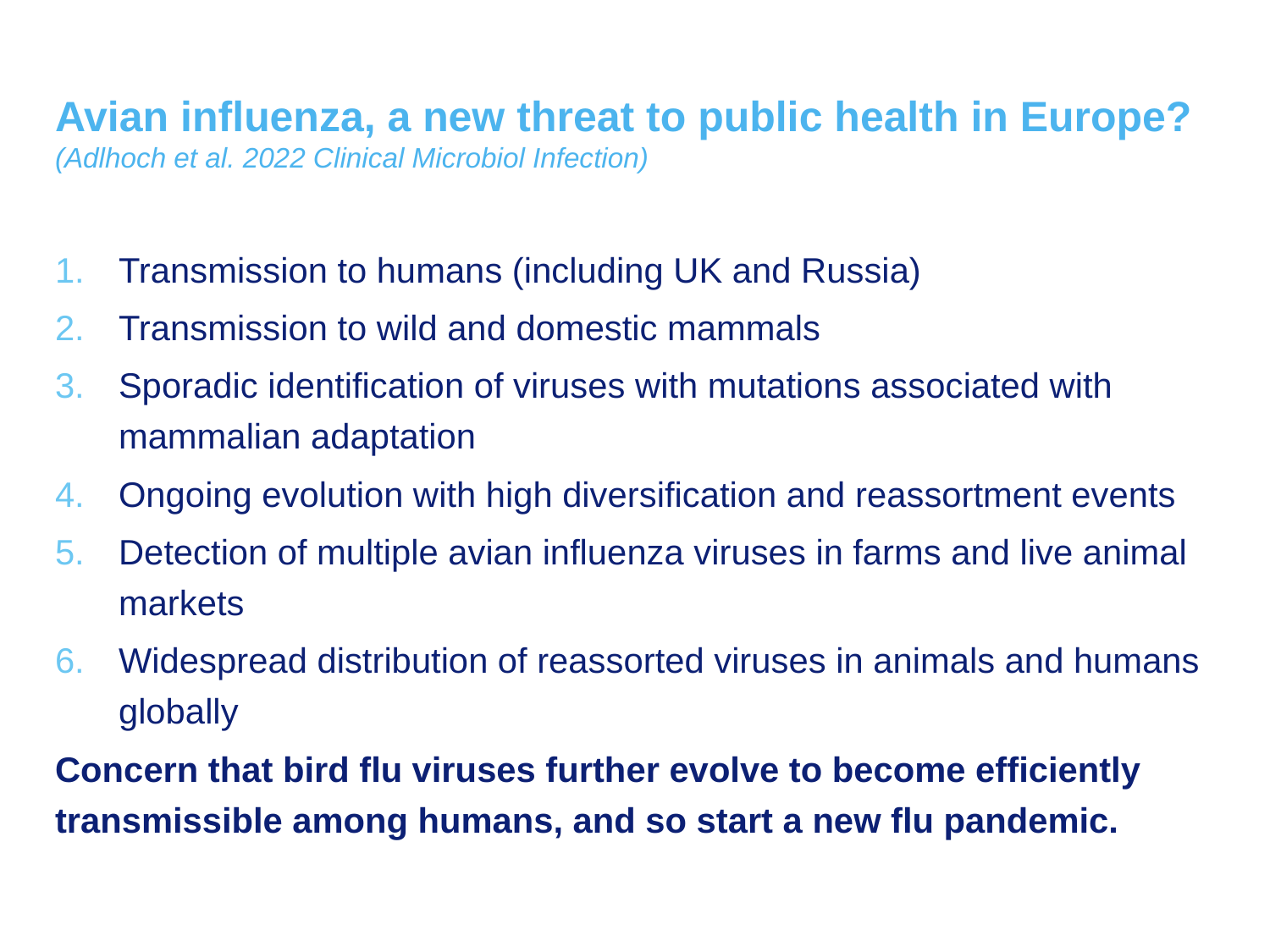

# Avian influenza, a new threat to public health in Europe? (Adlhoch et al. 2022 Clinical Microbiol Infection)
Transmission to humans (including UK and Russia)
Transmission to wild and domestic mammals
Sporadic identification of viruses with mutations associated with mammalian adaptation
Ongoing evolution with high diversification and reassortment events
Detection of multiple avian influenza viruses in farms and live animal markets
Widespread distribution of reassorted viruses in animals and humans globally
Concern that bird flu viruses further evolve to become efficiently transmissible among humans, and so start a new flu pandemic.